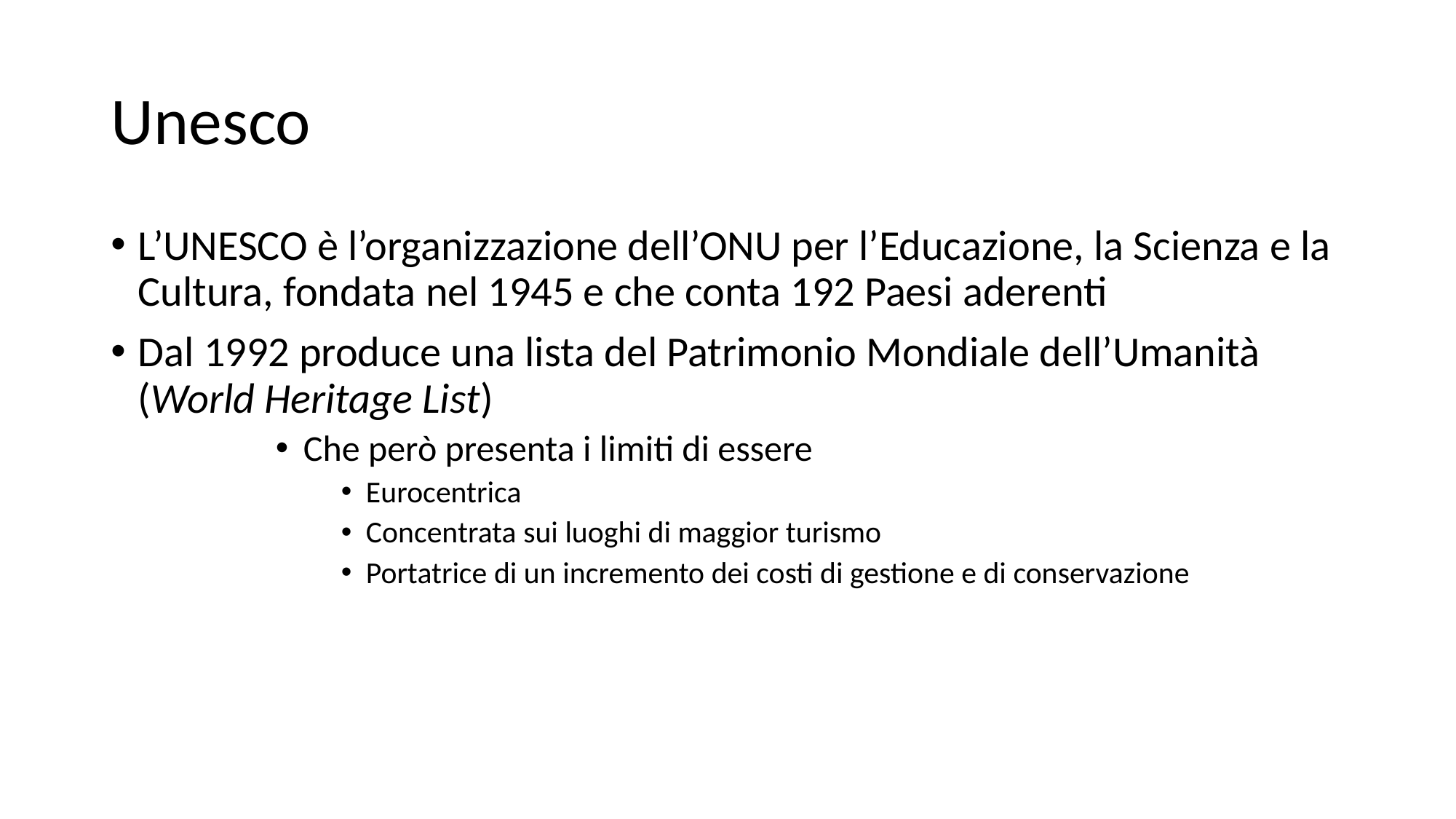

# Unesco
L’UNESCO è l’organizzazione dell’ONU per l’Educazione, la Scienza e la Cultura, fondata nel 1945 e che conta 192 Paesi aderenti
Dal 1992 produce una lista del Patrimonio Mondiale dell’Umanità (World Heritage List)
Che però presenta i limiti di essere
Eurocentrica
Concentrata sui luoghi di maggior turismo
Portatrice di un incremento dei costi di gestione e di conservazione